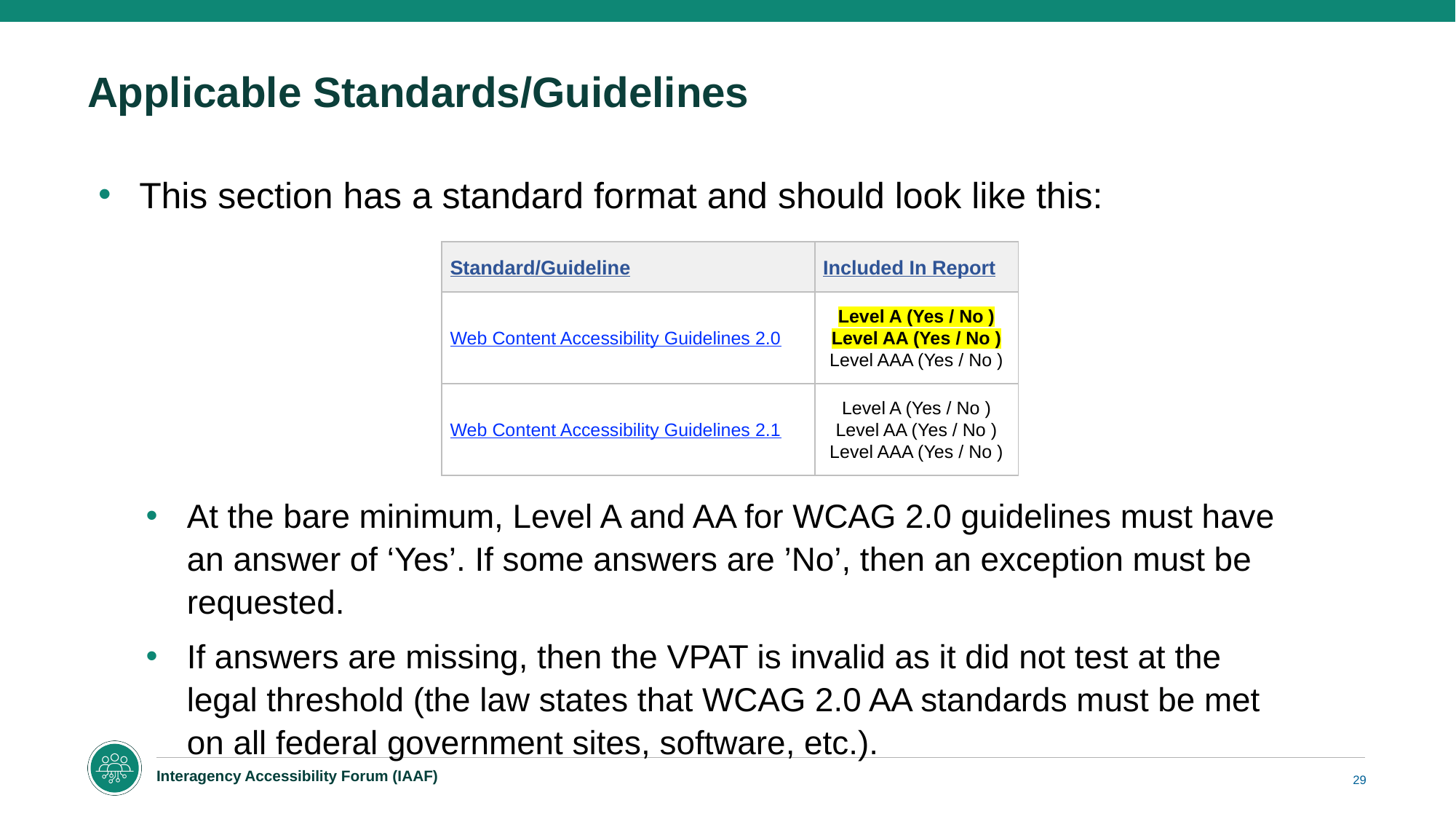

# Applicable Standards/Guidelines
This section has a standard format and should look like this:
| Standard/Guideline | Included In Report |
| --- | --- |
| Web Content Accessibility Guidelines 2.0 | Level A (Yes / No ) Level AA (Yes / No ) Level AAA (Yes / No ) |
| Web Content Accessibility Guidelines 2.1 | Level A (Yes / No ) Level AA (Yes / No ) Level AAA (Yes / No ) |
At the bare minimum, Level A and AA for WCAG 2.0 guidelines must have an answer of ‘Yes’. If some answers are ’No’, then an exception must be requested.
If answers are missing, then the VPAT is invalid as it did not test at the legal threshold (the law states that WCAG 2.0 AA standards must be met on all federal government sites, software, etc.).
29